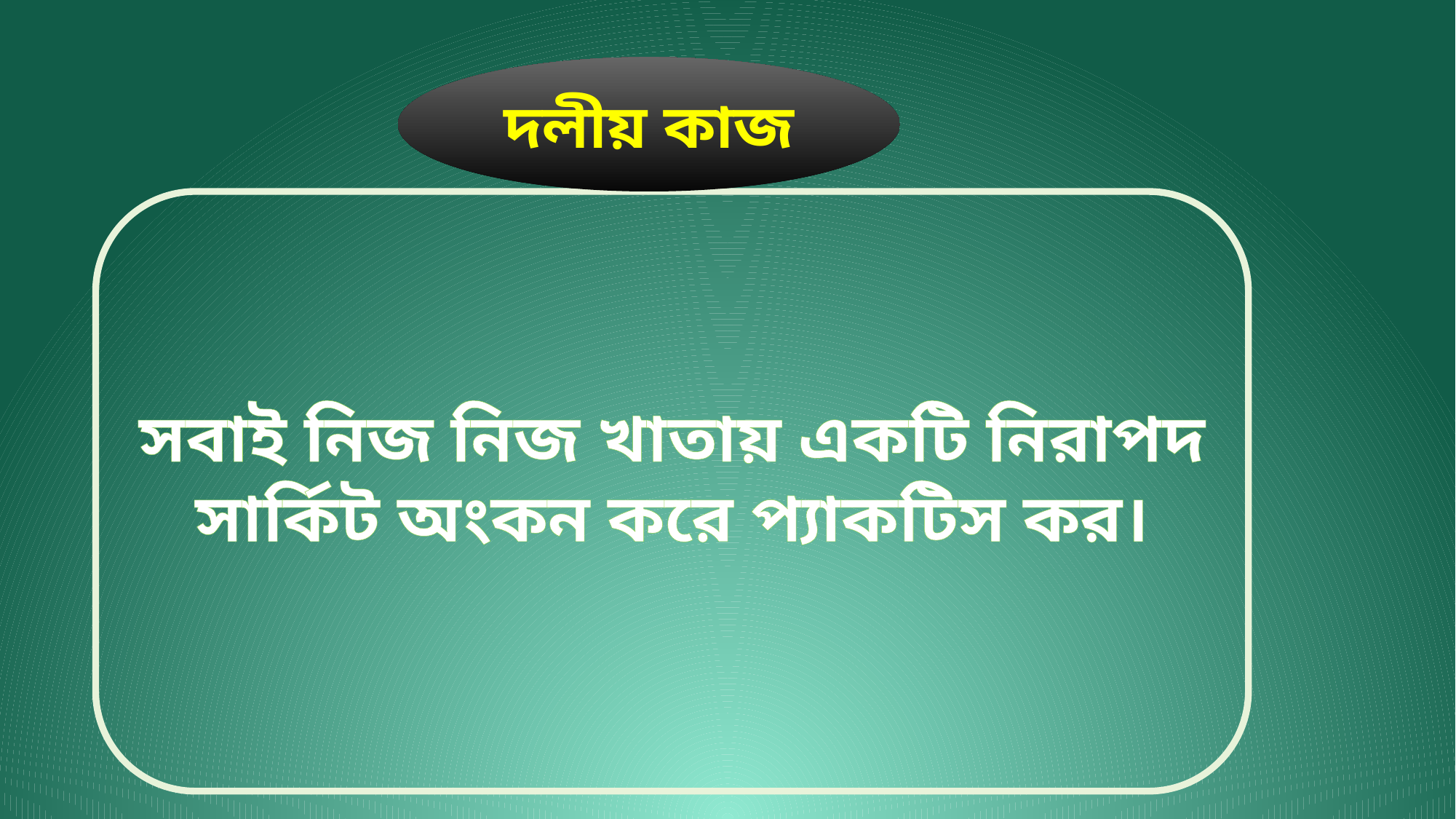

দলীয় কাজ
সবাই নিজ নিজ খাতায় একটি নিরাপদ সার্কিট অংকন করে প্যাকটিস কর।